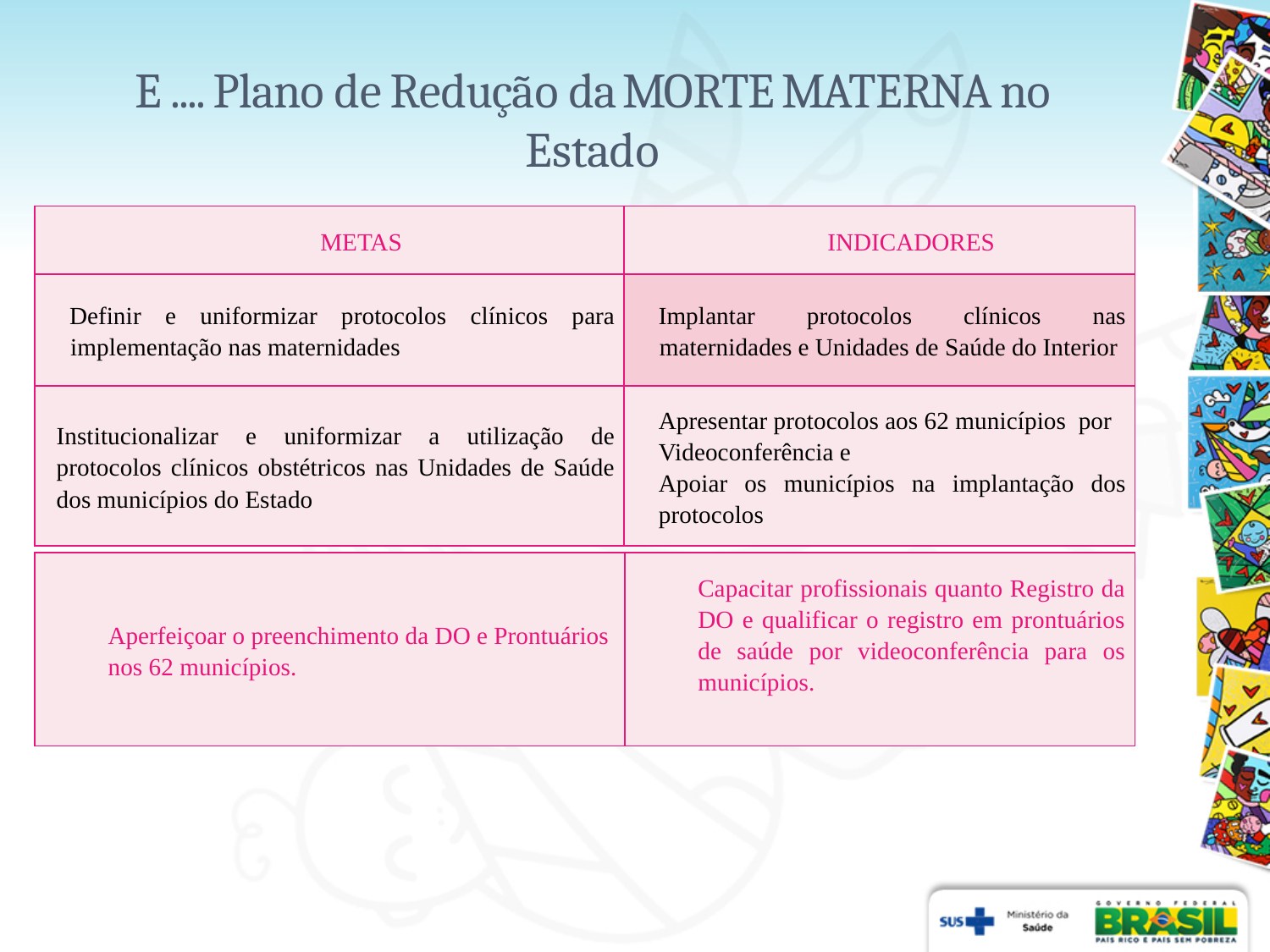

# E .... Plano de Redução da MORTE MATERNA no Estado
| METAS | INDICADORES |
| --- | --- |
| Definir e uniformizar protocolos clínicos para implementação nas maternidades | Implantar protocolos clínicos nas maternidades e Unidades de Saúde do Interior |
| Institucionalizar e uniformizar a utilização de protocolos clínicos obstétricos nas Unidades de Saúde dos municípios do Estado | Apresentar protocolos aos 62 municípios por Videoconferência e Apoiar os municípios na implantação dos protocolos |
| Aperfeiçoar o preenchimento da DO e Prontuários nos 62 municípios. | Capacitar profissionais quanto Registro da DO e qualificar o registro em prontuários de saúde por videoconferência para os municípios. |
| --- | --- |